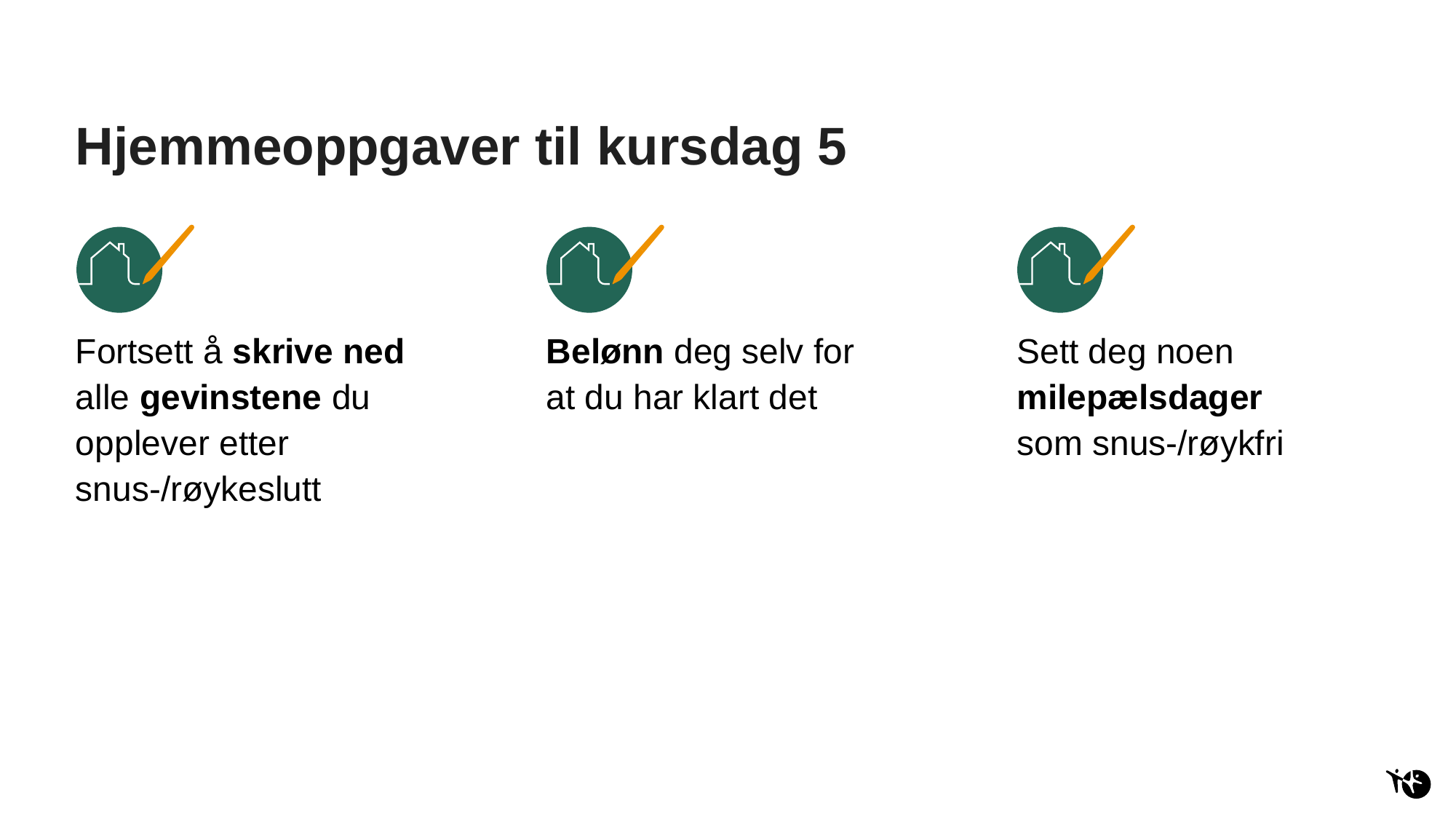

# Hjemmeoppgaver til kursdag 5

Fortsett å skrive ned alle gevinstene du opplever etter snus-/røykeslutt
Belønn deg selv for at du har klart det
Sett deg noen milepælsdager som snus-/røykfri